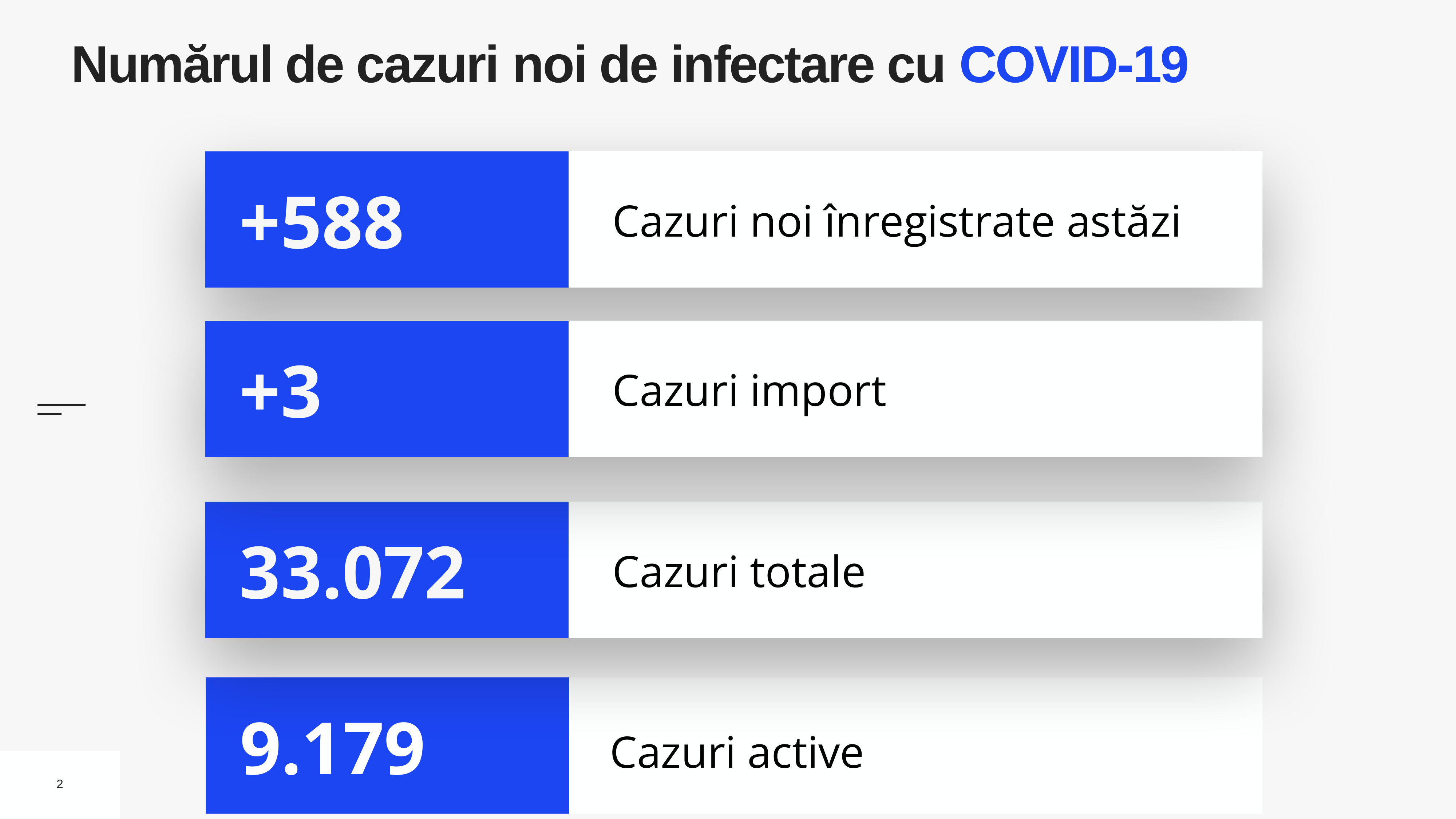

# Numărul de cazuri noi de infectare cu COVID-19

Cazuri noi înregistrate astăzi

+588

Cazuri import

+3

Cazuri totale

33.072

Cazuri active

9.179
2